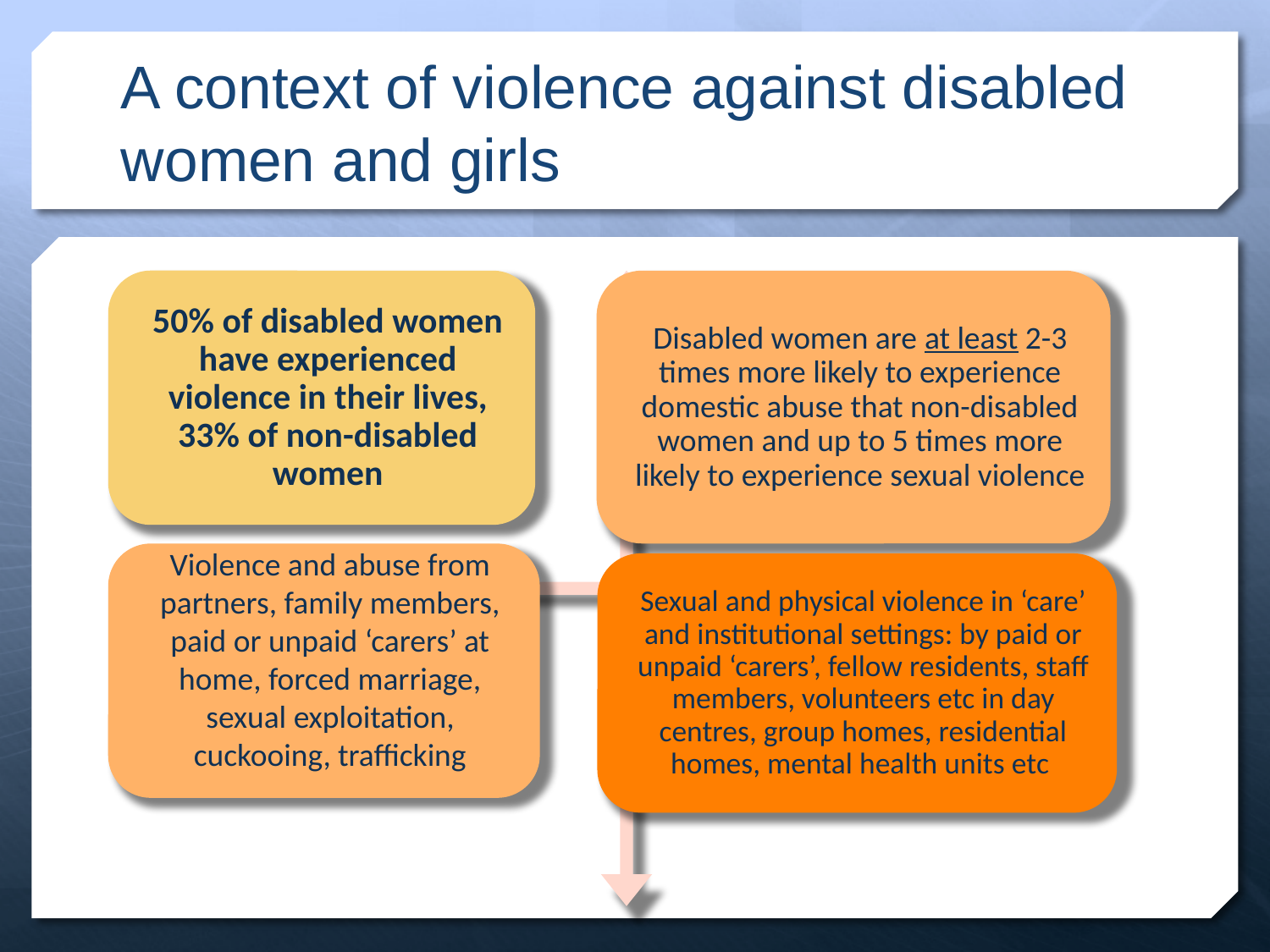

# A context of violence against disabled women and girls
50% of disabled women have experienced violence in their lives, 33% of non-disabled women
Disabled women are at least 2-3 times more likely to experience domestic abuse that non-disabled women and up to 5 times more likely to experience sexual violence
Violence and abuse from partners, family members, paid or unpaid ‘carers’ at home, forced marriage, sexual exploitation, cuckooing, trafficking

Sexual and physical violence in ‘care’ and institutional settings: by paid or unpaid ‘carers’, fellow residents, staff members, volunteers etc in day centres, group homes, residential homes, mental health units etc